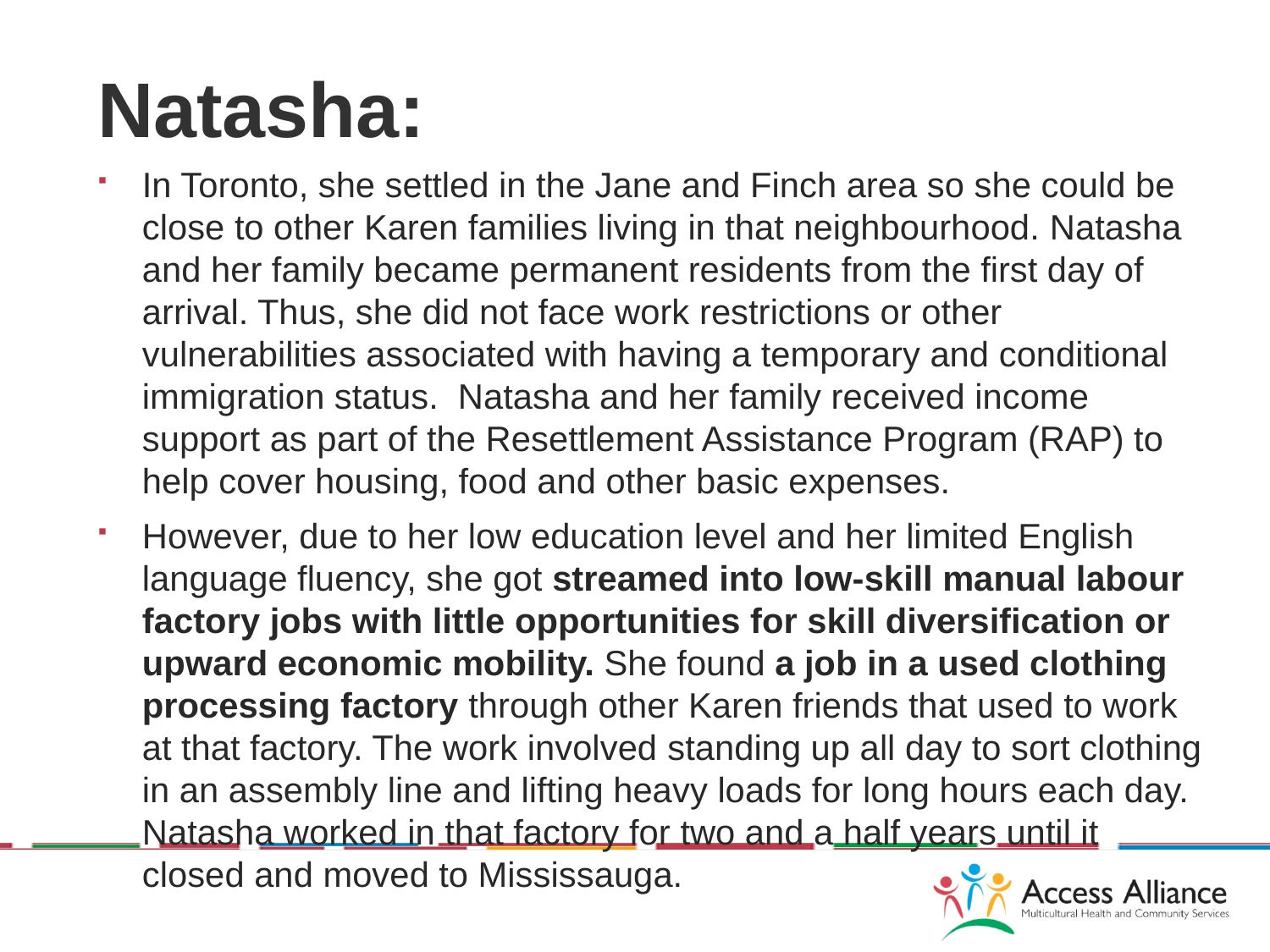

# Natasha:
In Toronto, she settled in the Jane and Finch area so she could be close to other Karen families living in that neighbourhood. Natasha and her family became permanent residents from the first day of arrival. Thus, she did not face work restrictions or other vulnerabilities associated with having a temporary and conditional immigration status.  Natasha and her family received income support as part of the Resettlement Assistance Program (RAP) to help cover housing, food and other basic expenses.
However, due to her low education level and her limited English language fluency, she got streamed into low-skill manual labour factory jobs with little opportunities for skill diversification or upward economic mobility. She found a job in a used clothing processing factory through other Karen friends that used to work at that factory. The work involved standing up all day to sort clothing in an assembly line and lifting heavy loads for long hours each day. Natasha worked in that factory for two and a half years until it closed and moved to Mississauga.